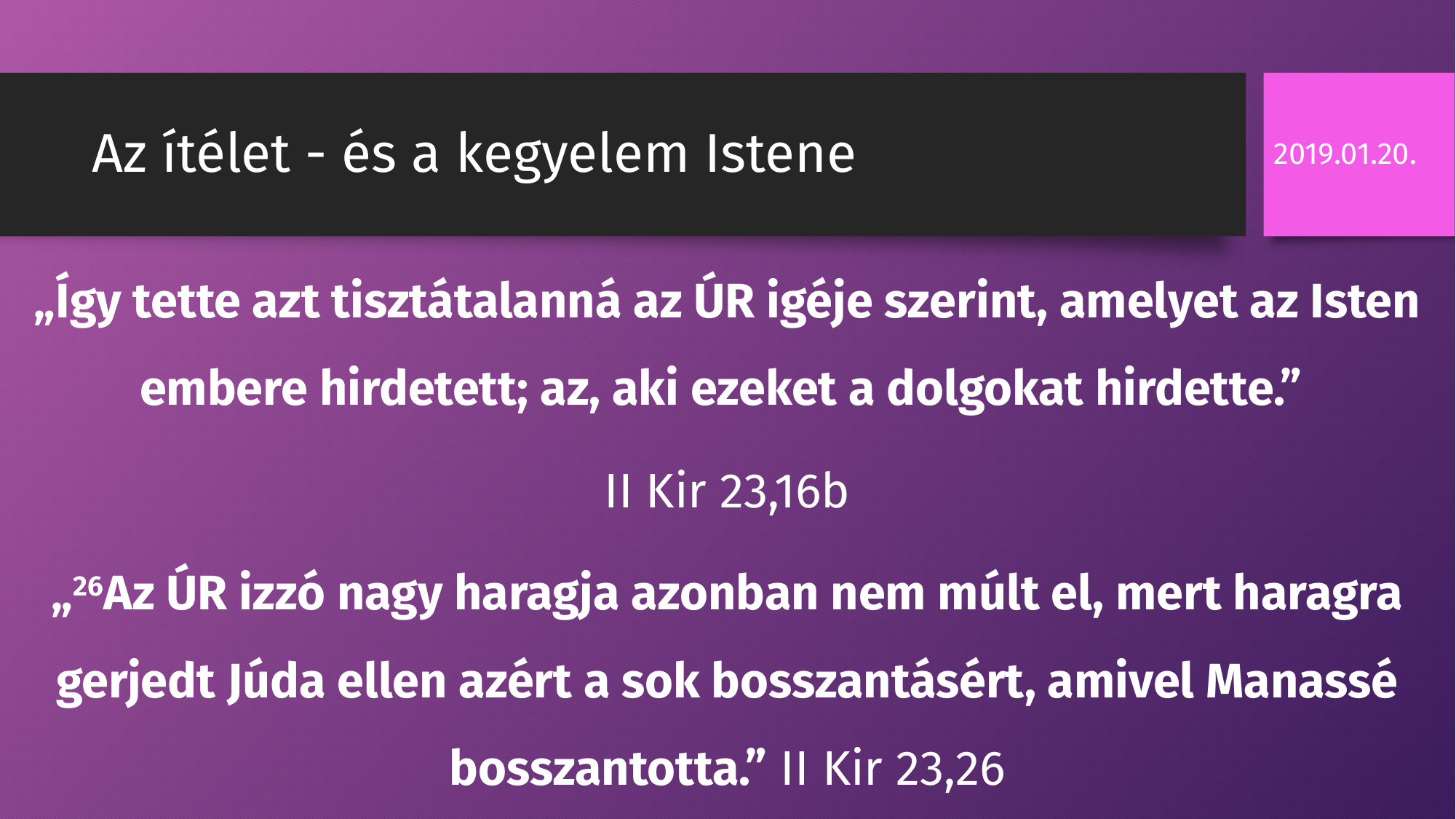

# Az ítélet - és a kegyelem Istene
2019.01.20.
„Így tette azt tisztátalanná az ÚR igéje szerint, amelyet az Isten embere hirdetett; az, aki ezeket a dolgokat hirdette.”
II Kir 23,16b

„26Az ÚR izzó nagy haragja azonban nem múlt el, mert haragra gerjedt Júda ellen azért a sok bosszantásért, amivel Manassé bosszantotta.” II Kir 23,26